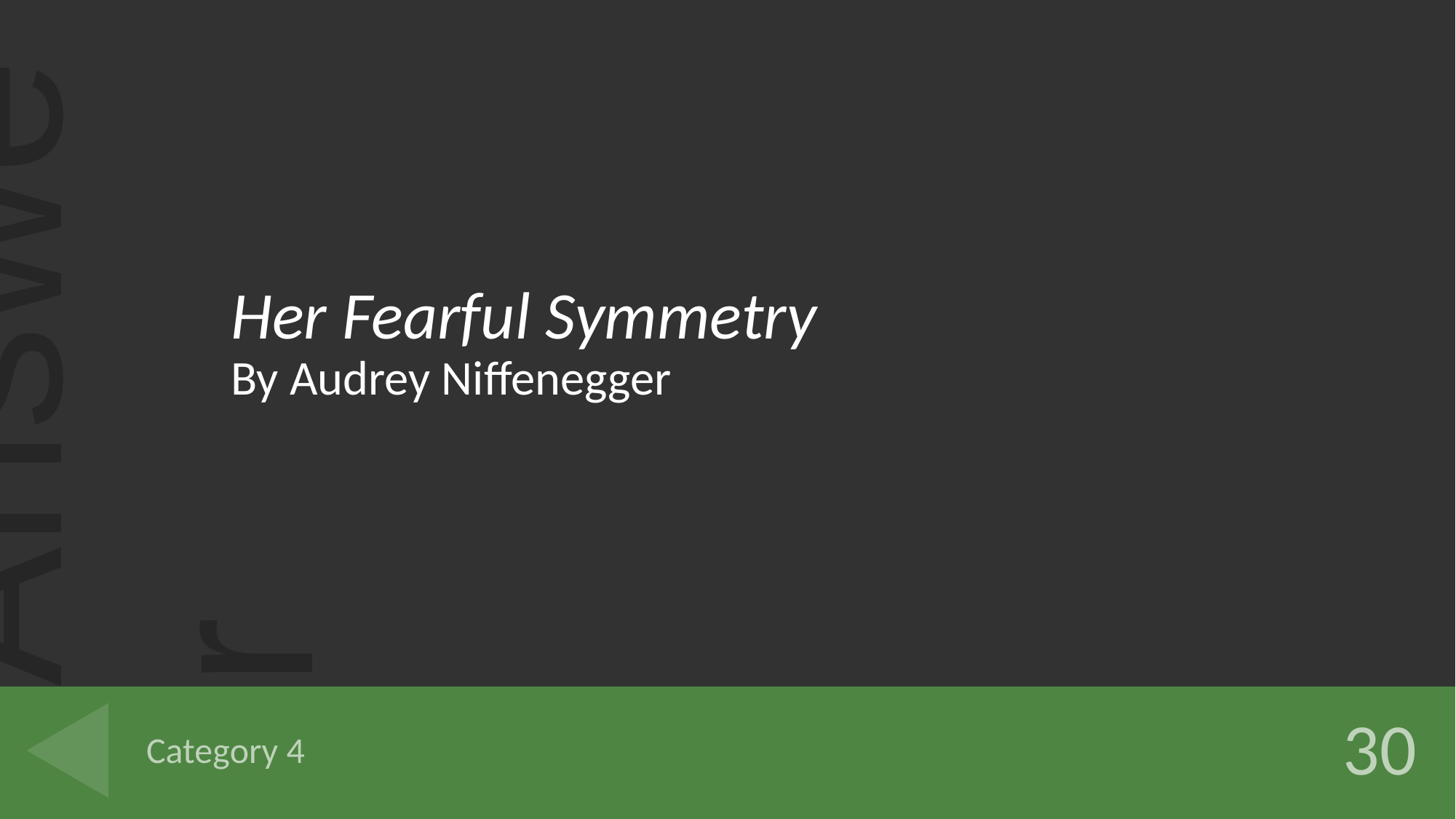

Her Fearful Symmetry
By Audrey Niffenegger
# Category 4
30